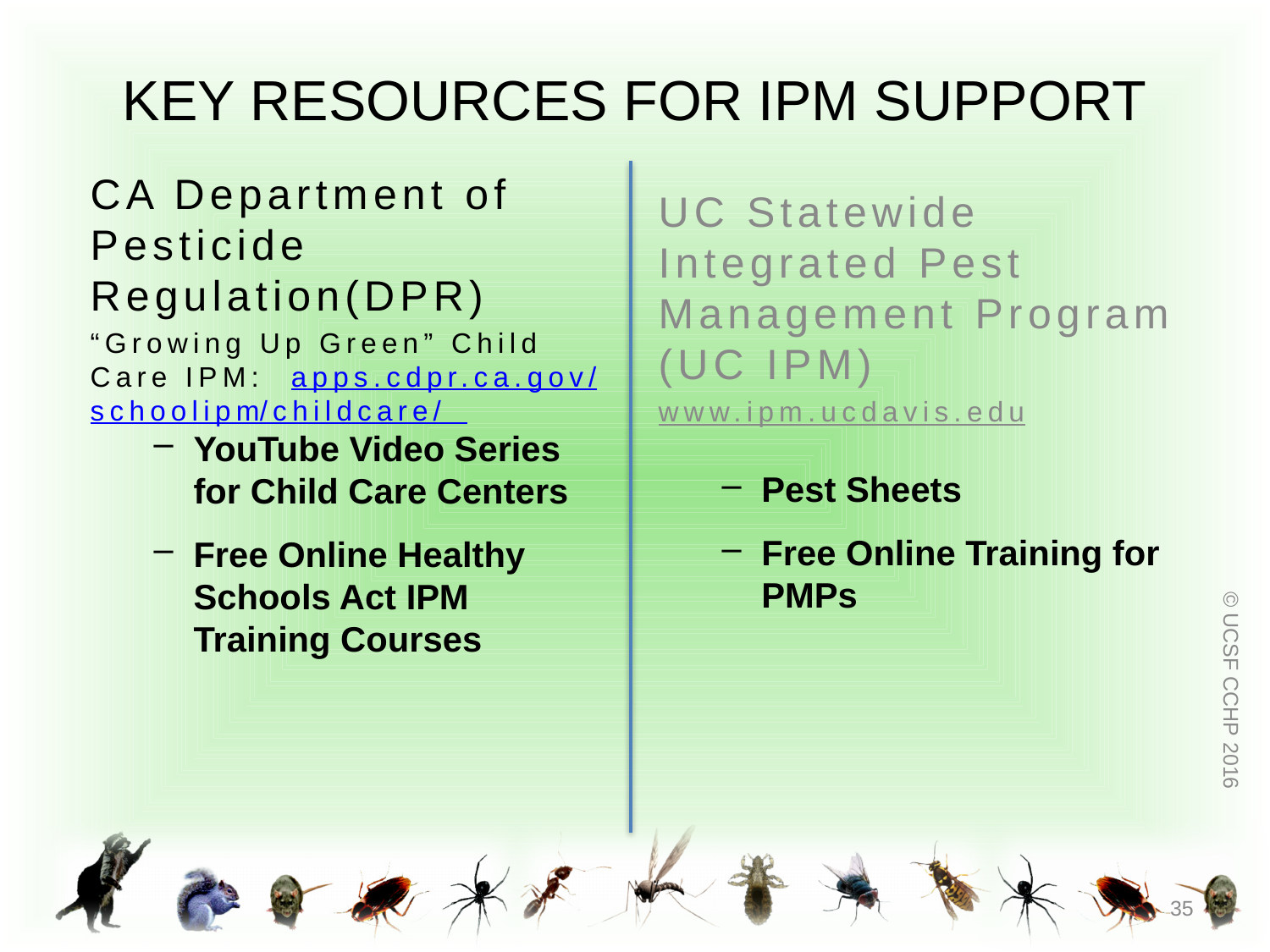

# key resources for ipm support
CA Department of Pesticide Regulation(DPR)
“Growing Up Green” Child Care IPM:  apps.cdpr.ca.gov/schoolipm/childcare/
YouTube Video Series for Child Care Centers
Free Online Healthy Schools Act IPM Training Courses
UC Statewide Integrated Pest Management Program (UC IPM)
www.ipm.ucdavis.edu

Pest Sheets
Free Online Training for PMPs

© UCSF CCHP 2016
35